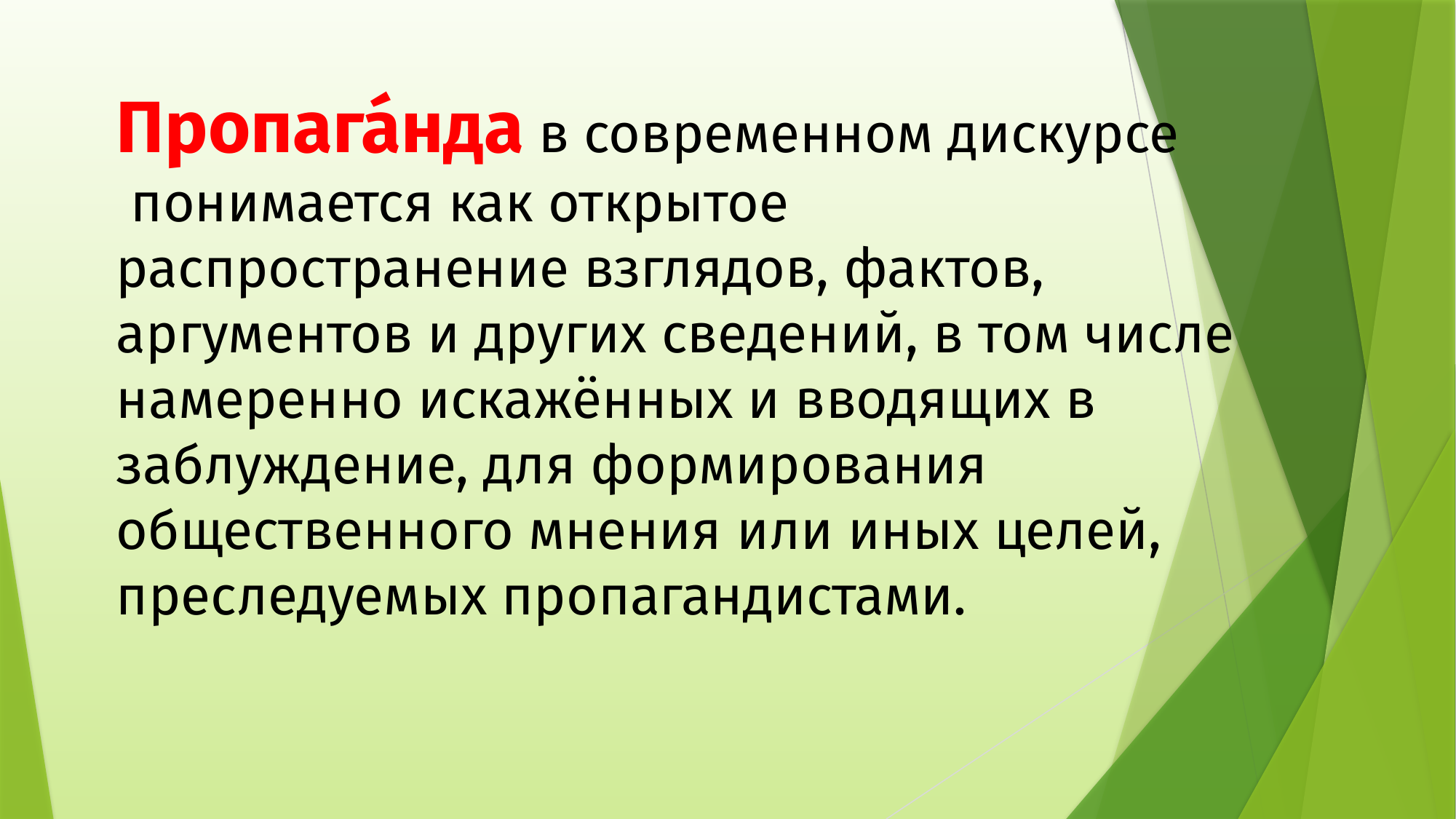

# Пропага́нда в современном дискурсе  понимается как открытое распространение взглядов, фактов, аргументов и других сведений, в том числе намеренно искажённых и вводящих в заблуждение, для формирования общественного мнения или иных целей, преследуемых пропагандистами.